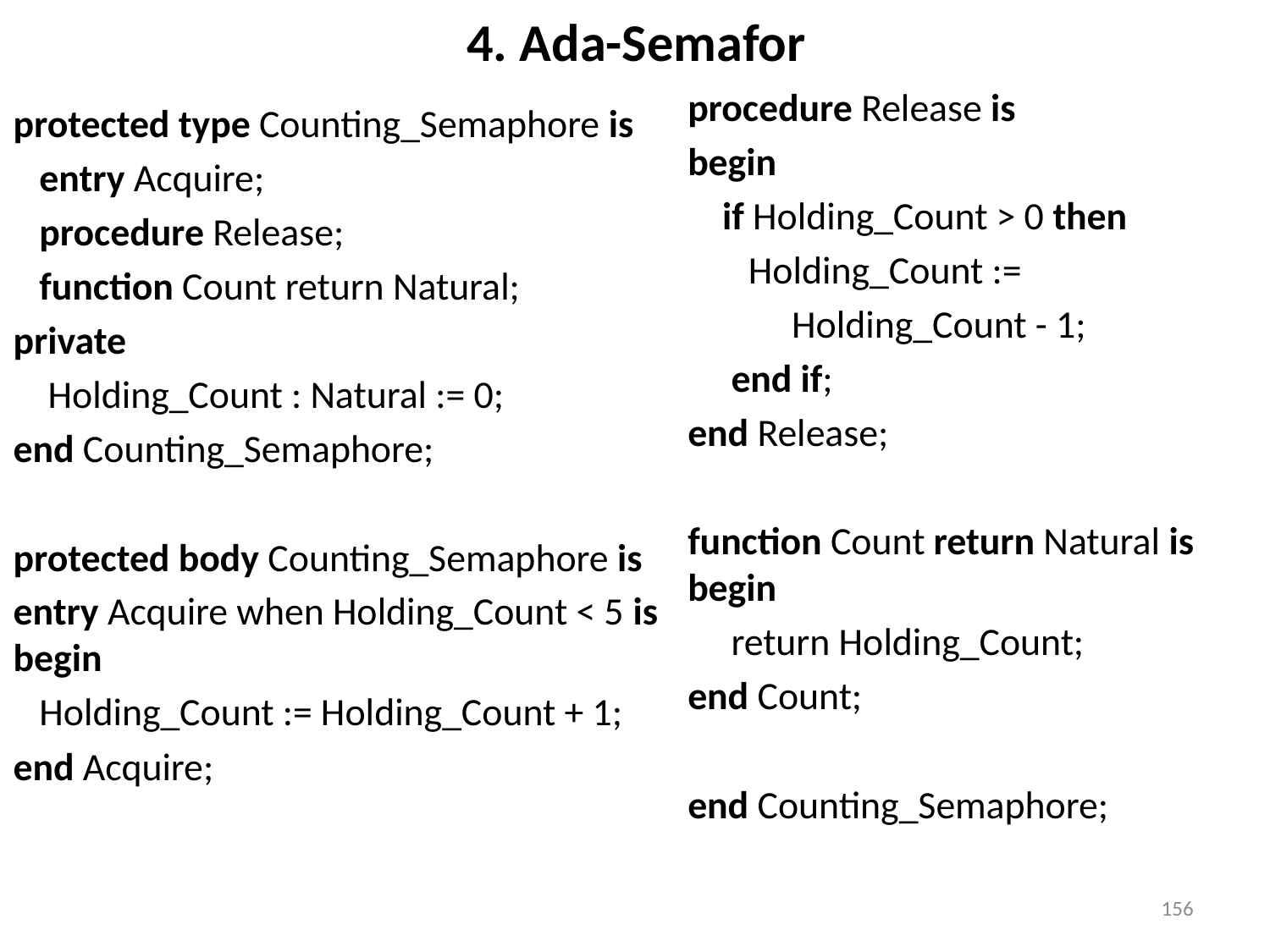

# 4. Ada-Semafor
procedure Release is
begin
    if Holding_Count > 0 then
       Holding_Count :=
            Holding_Count - 1;
     end if;
end Release;

function Count return Natural is begin
     return Holding_Count;
end Count;

end Counting_Semaphore;

protected type Counting_Semaphore is
   entry Acquire;
   procedure Release;
   function Count return Natural;
private
    Holding_Count : Natural := 0;
end Counting_Semaphore;

protected body Counting_Semaphore is
entry Acquire when Holding_Count < 5 is begin
   Holding_Count := Holding_Count + 1;
end Acquire;

156